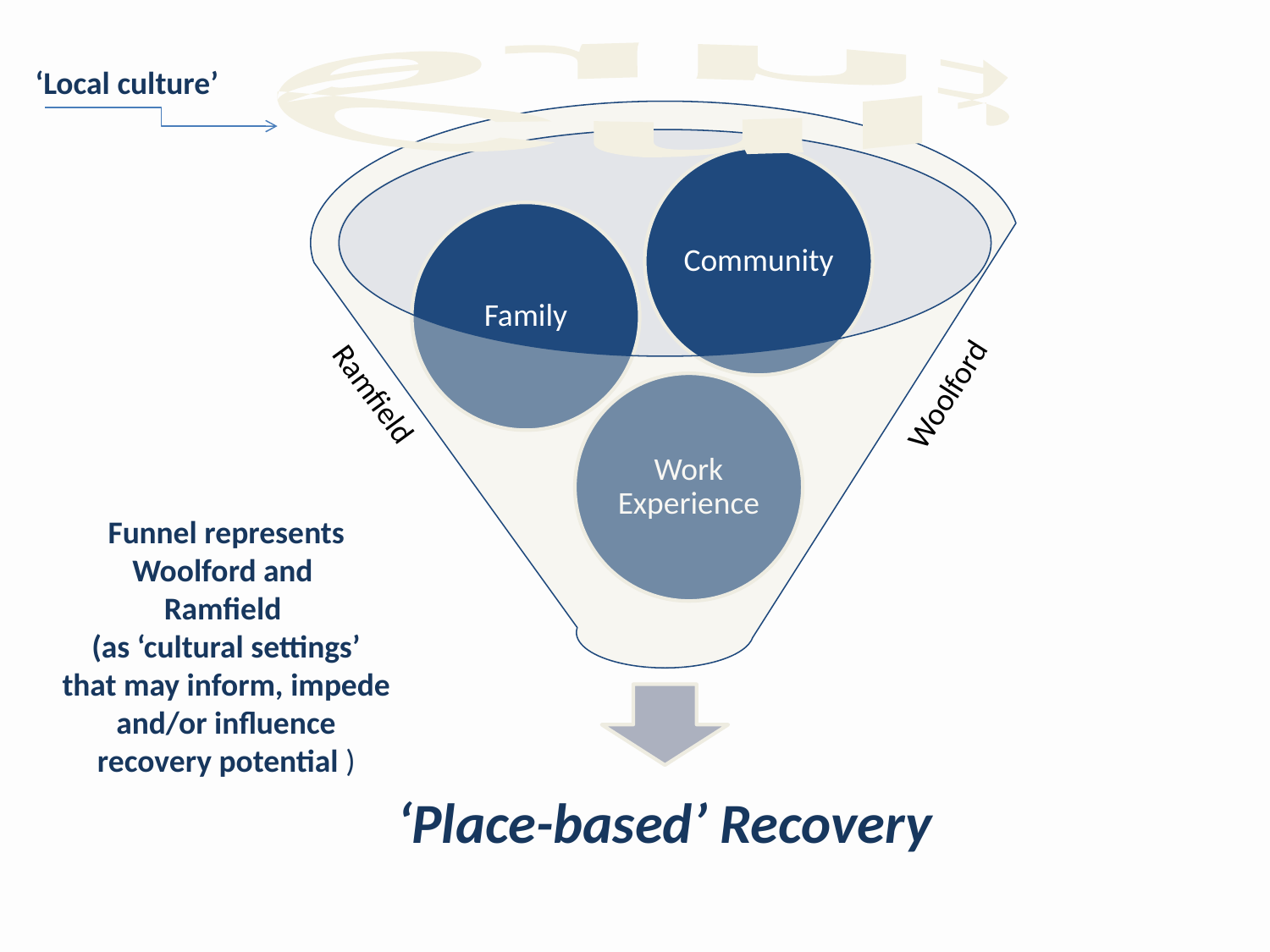

Culture
‘Local culture’
‘Place-based’ Recovery
Work Experience
Family
Community
Woolford
Ramfield
Funnel represents
Woolford and
Ramfield
(as ‘cultural settings’
that may inform, impede
and/or influence
recovery potential )